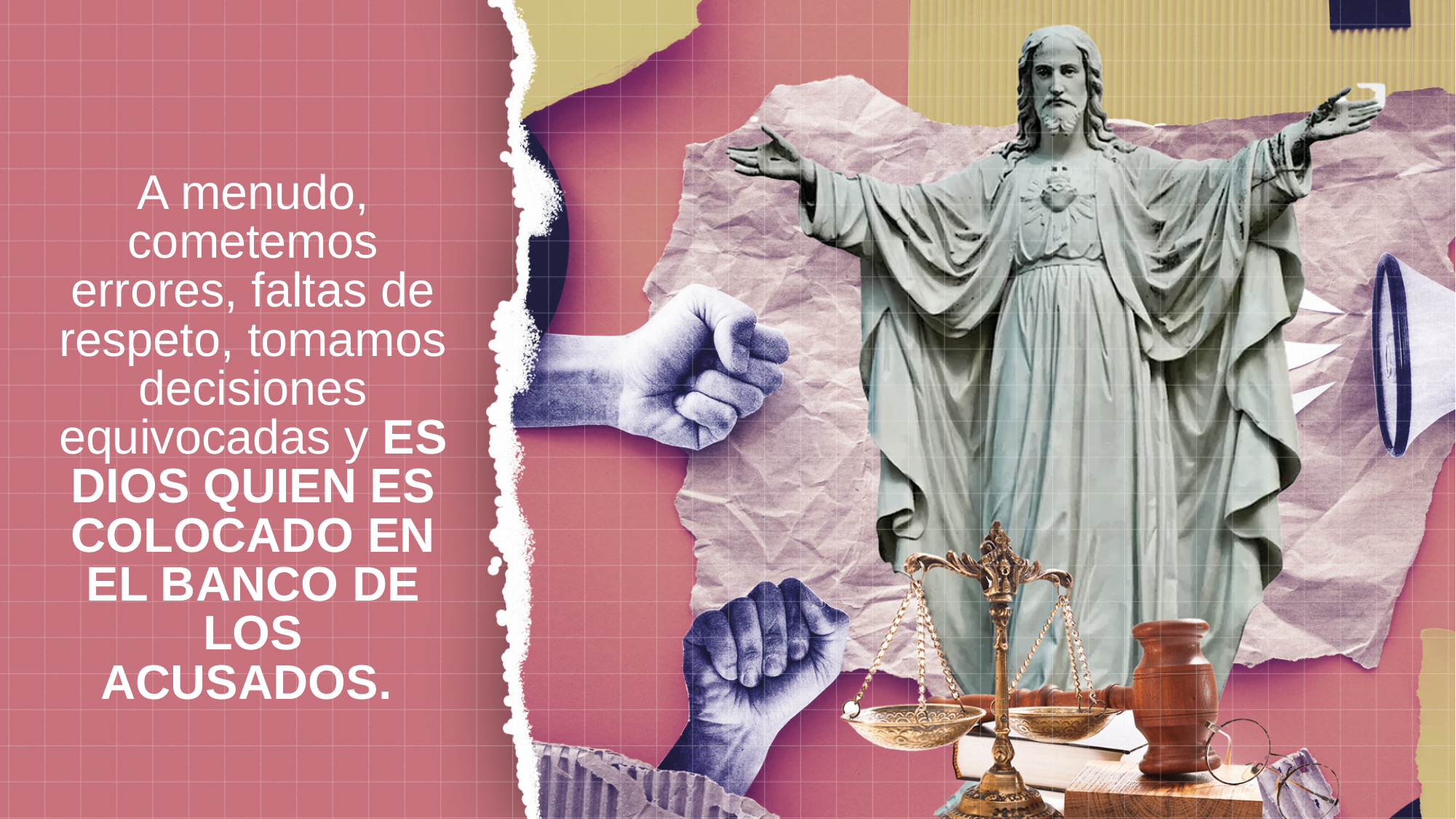

A menudo, cometemos errores, faltas de respeto, tomamos decisiones equivocadas y ES DIOS QUIEN ES COLOCADO EN EL BANCO DE LOS ACUSADOS.